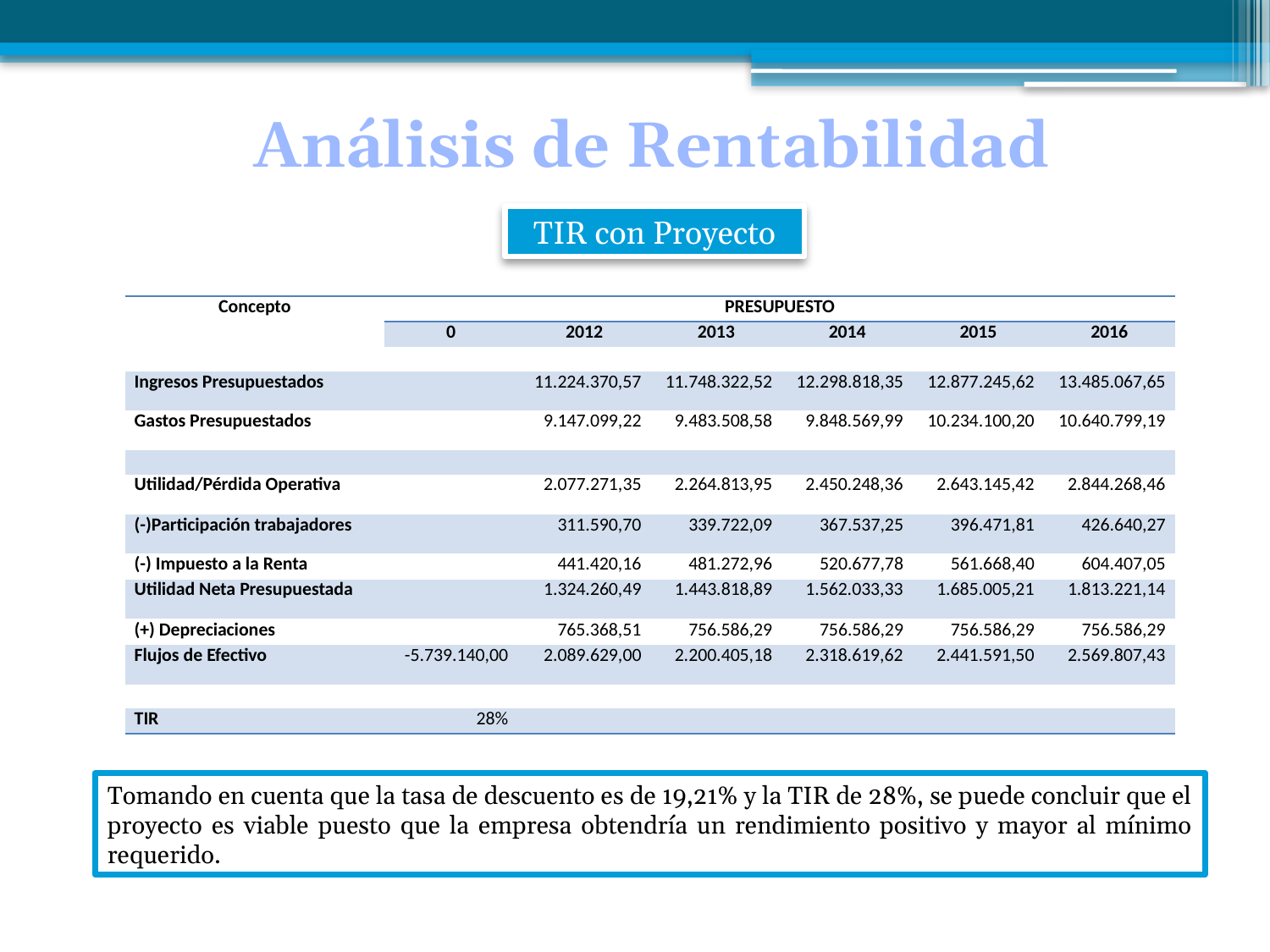

Análisis de Rentabilidad
TIR con Proyecto
| Concepto | PRESUPUESTO |  |  |  |  |  |
| --- | --- | --- | --- | --- | --- | --- |
|  | 0 | 2012 | 2013 | 2014 | 2015 | 2016 |
|  |  |  |  |  |  |  |
| Ingresos Presupuestados |  | 11.224.370,57 | 11.748.322,52 | 12.298.818,35 | 12.877.245,62 | 13.485.067,65 |
| Gastos Presupuestados |  | 9.147.099,22 | 9.483.508,58 | 9.848.569,99 | 10.234.100,20 | 10.640.799,19 |
|  |  |  |  |  |  |  |
| Utilidad/Pérdida Operativa |  | 2.077.271,35 | 2.264.813,95 | 2.450.248,36 | 2.643.145,42 | 2.844.268,46 |
| (-)Participación trabajadores |  | 311.590,70 | 339.722,09 | 367.537,25 | 396.471,81 | 426.640,27 |
| (-) Impuesto a la Renta |  | 441.420,16 | 481.272,96 | 520.677,78 | 561.668,40 | 604.407,05 |
| Utilidad Neta Presupuestada |  | 1.324.260,49 | 1.443.818,89 | 1.562.033,33 | 1.685.005,21 | 1.813.221,14 |
| (+) Depreciaciones |  | 765.368,51 | 756.586,29 | 756.586,29 | 756.586,29 | 756.586,29 |
| Flujos de Efectivo | -5.739.140,00 | 2.089.629,00 | 2.200.405,18 | 2.318.619,62 | 2.441.591,50 | 2.569.807,43 |
|  |  |  |  |  |  |  |
| TIR | 28% |  |  |  |  |  |
Tomando en cuenta que la tasa de descuento es de 19,21% y la TIR de 28%, se puede concluir que el proyecto es viable puesto que la empresa obtendría un rendimiento positivo y mayor al mínimo requerido.